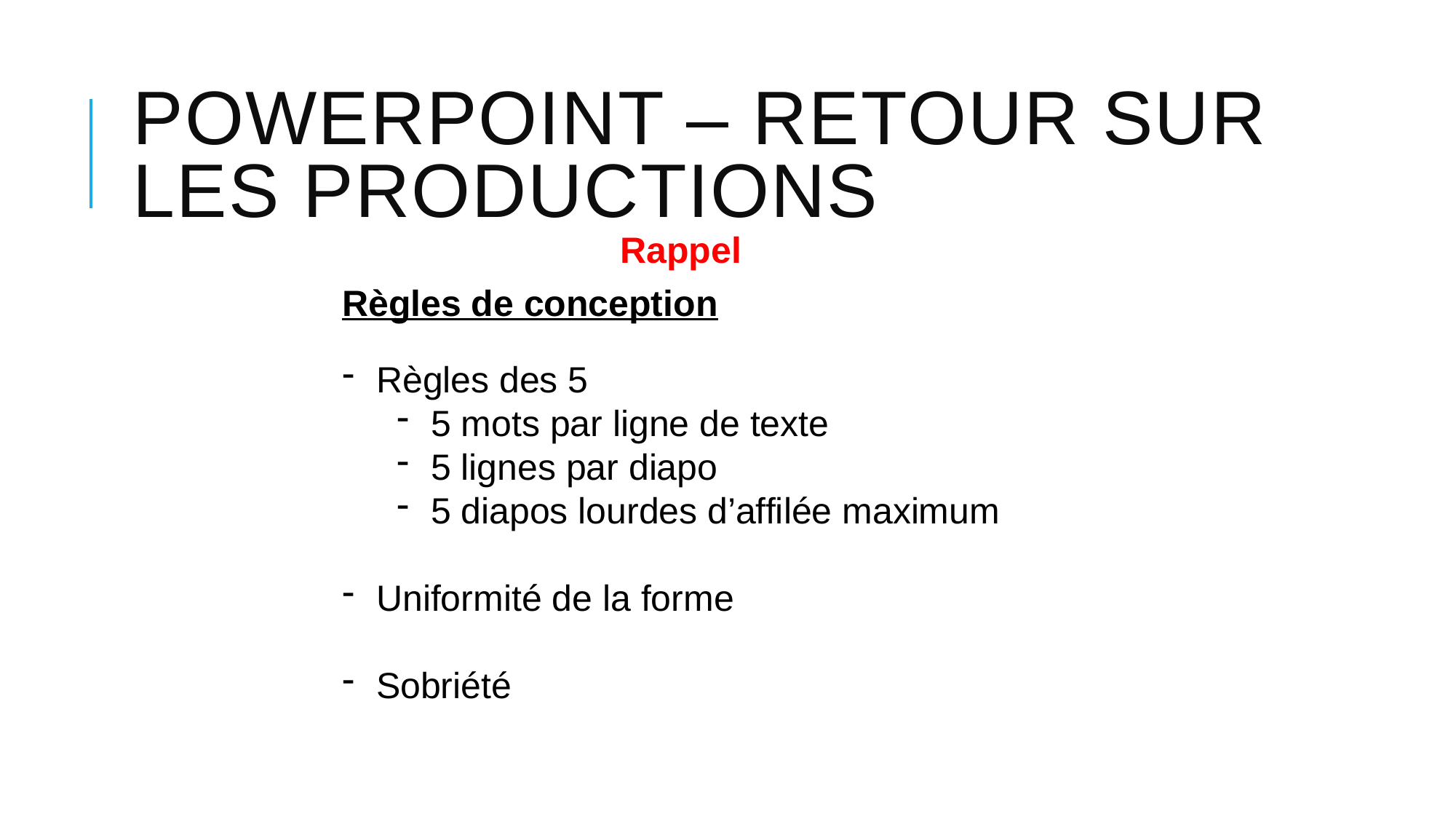

# Powerpoint – Retour sur les productions
Rappel
Règles de conception

Règles des 5
5 mots par ligne de texte
5 lignes par diapo
5 diapos lourdes d’affilée maximum

Uniformité de la forme

Sobriété